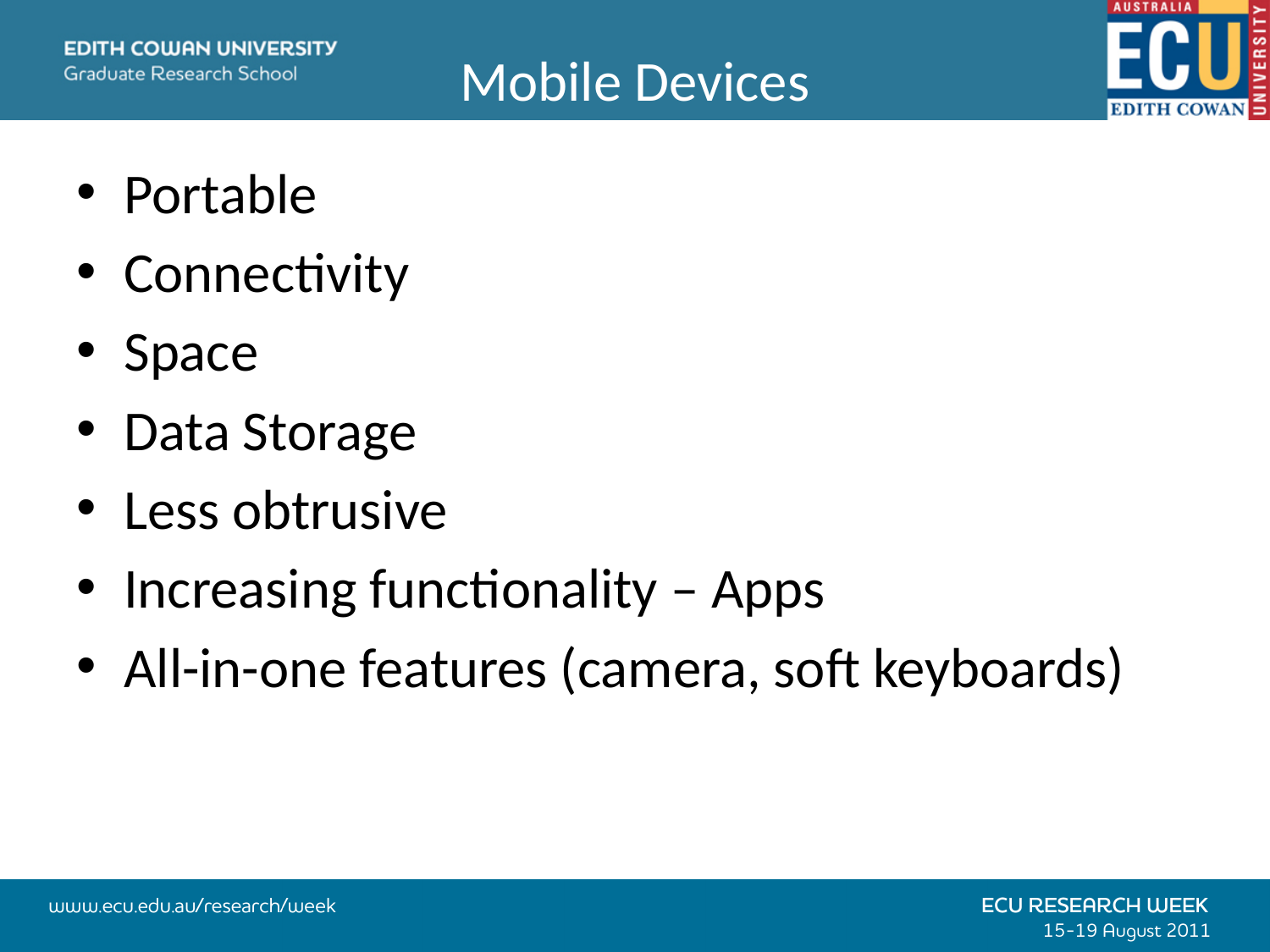

# Mobile Devices
Portable
Connectivity
Space
Data Storage
Less obtrusive
Increasing functionality – Apps
All-in-one features (camera, soft keyboards)